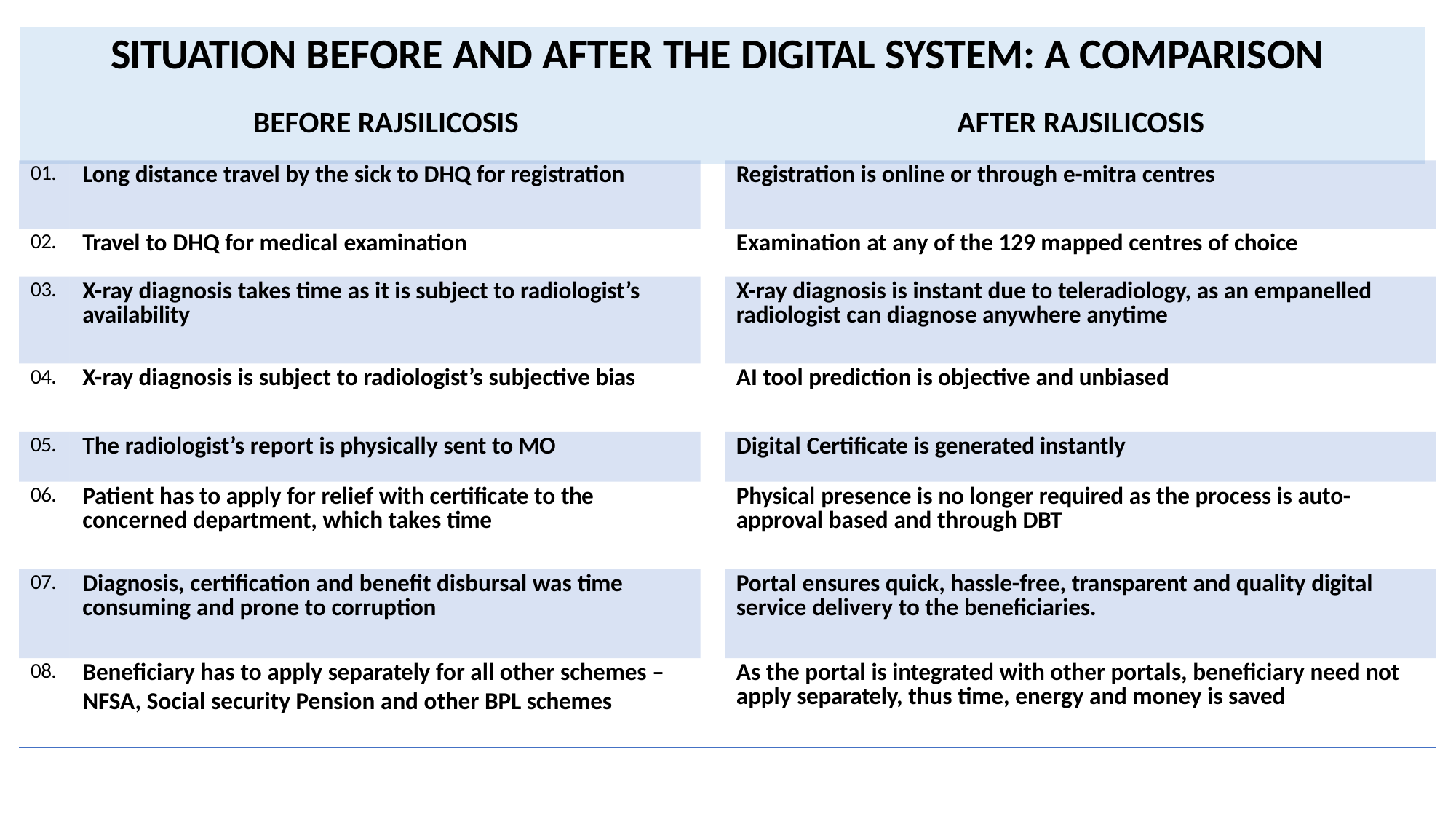

# SITUATION BEFORE AND AFTER THE DIGITAL SYSTEM: A COMPARISON
|  | BEFORE RAJSILICOSIS |  | AFTER RAJSILICOSIS |
| --- | --- | --- | --- |
| 01. | Long distance travel by the sick to DHQ for registration |  | Registration is online or through e-mitra centres |
| 02. | Travel to DHQ for medical examination |  | Examination at any of the 129 mapped centres of choice |
| 03. | X-ray diagnosis takes time as it is subject to radiologist’s availability |  | X-ray diagnosis is instant due to teleradiology, as an empanelled radiologist can diagnose anywhere anytime |
| 04. | X-ray diagnosis is subject to radiologist’s subjective bias |  | AI tool prediction is objective and unbiased |
| 05. | The radiologist’s report is physically sent to MO |  | Digital Certificate is generated instantly |
| 06. | Patient has to apply for relief with certificate to the concerned department, which takes time |  | Physical presence is no longer required as the process is auto- approval based and through DBT |
| 07. | Diagnosis, certification and benefit disbursal was time consuming and prone to corruption |  | Portal ensures quick, hassle-free, transparent and quality digital service delivery to the beneficiaries. |
| 08. | Beneficiary has to apply separately for all other schemes – NFSA, Social security Pension and other BPL schemes |  | As the portal is integrated with other portals, beneficiary need not apply separately, thus time, energy and money is saved |